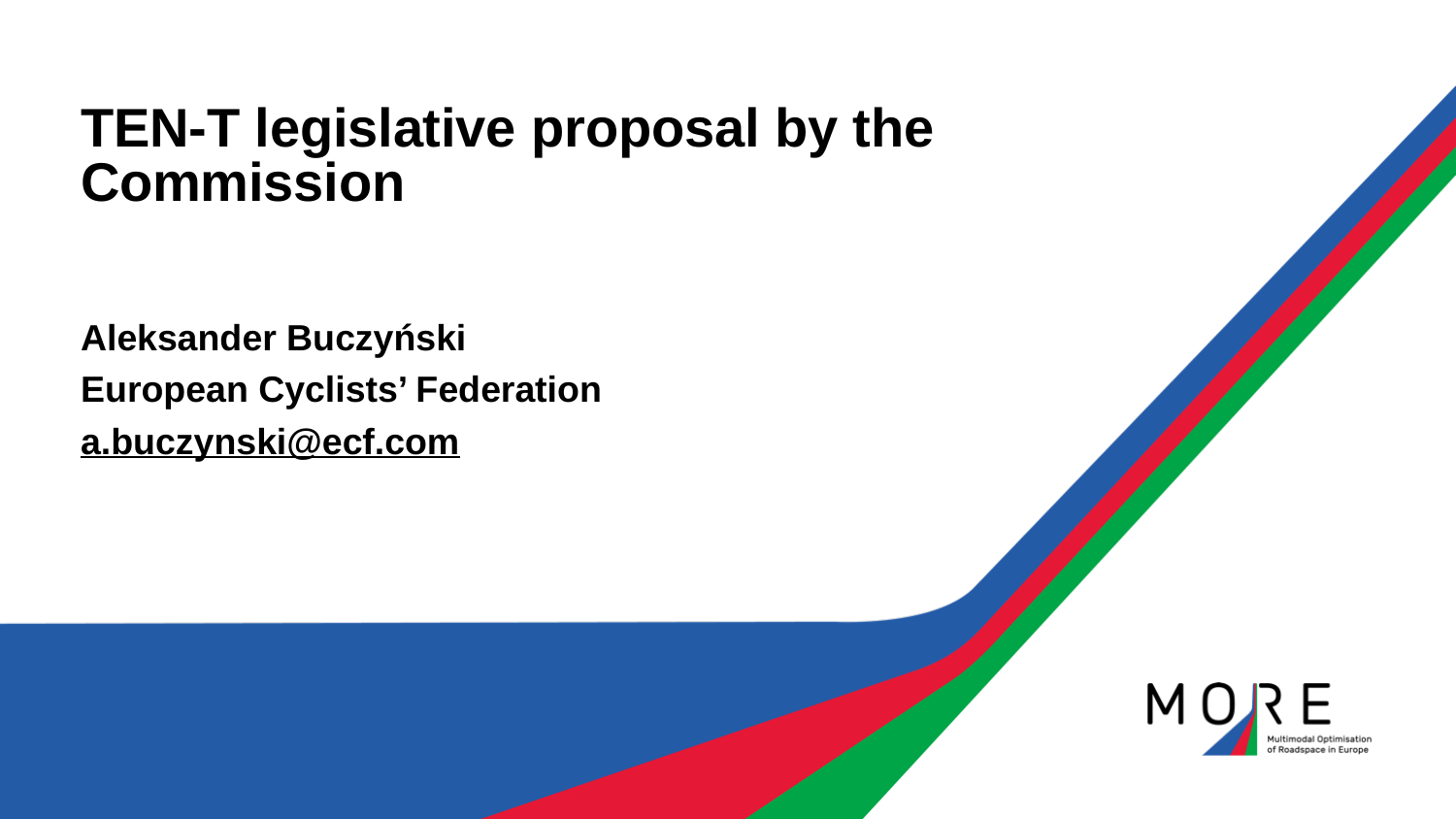

# TEN-T legislative proposal by the Commission

Aleksander Buczyński
European Cyclists’ Federation
a.buczynski@ecf.com